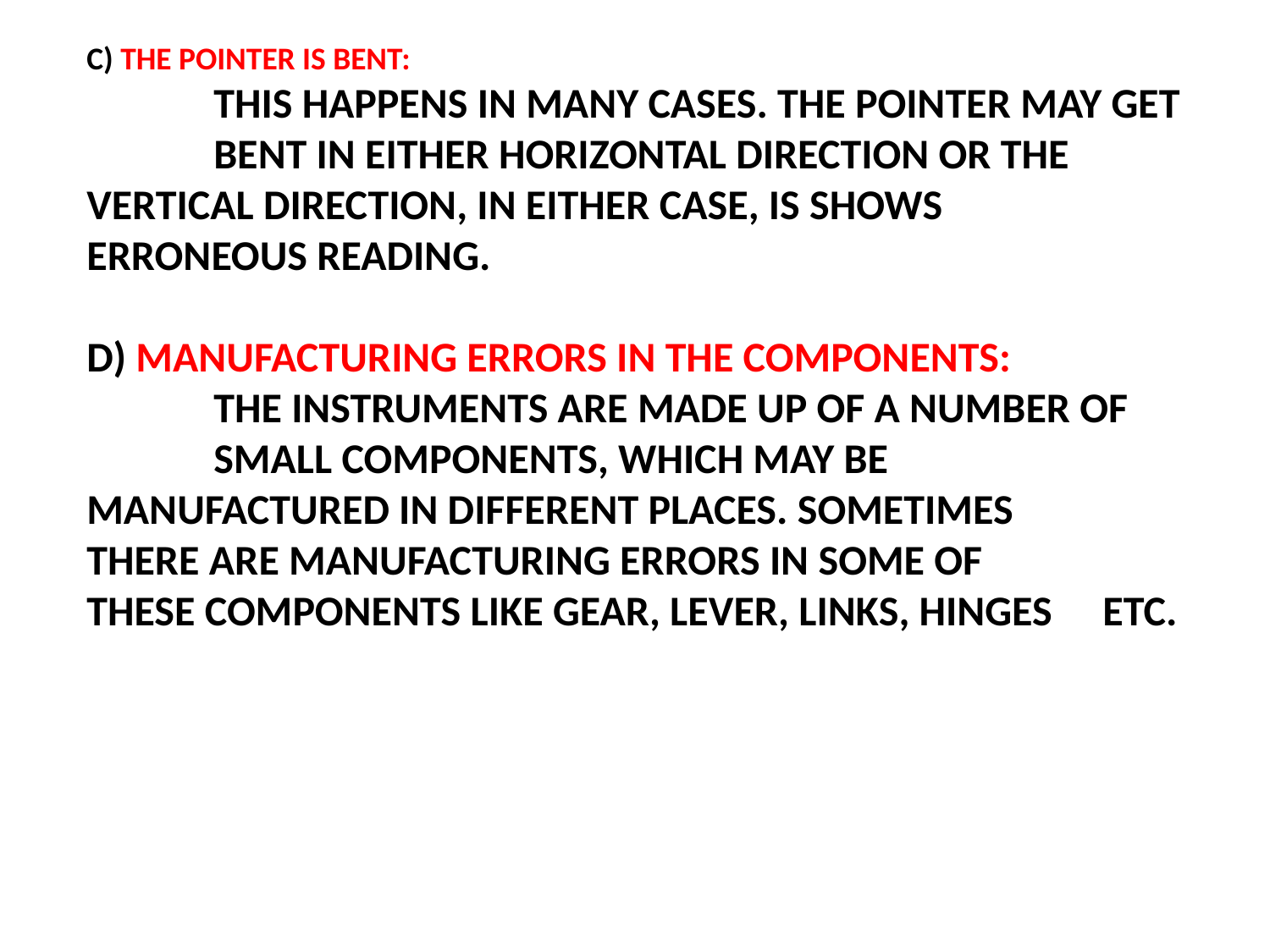

C) THE POINTER IS BENT:
	THIS HAPPENS IN MANY CASES. THE POINTER MAY GET 	BENT IN EITHER HORIZONTAL DIRECTION OR THE 	VERTICAL DIRECTION, IN EITHER CASE, IS SHOWS 	ERRONEOUS READING.

D) MANUFACTURING ERRORS IN THE COMPONENTS:
	THE INSTRUMENTS ARE MADE UP OF A NUMBER OF 	SMALL COMPONENTS, WHICH MAY BE 	MANUFACTURED IN DIFFERENT PLACES. SOMETIMES 	THERE ARE MANUFACTURING ERRORS IN SOME OF 	THESE COMPONENTS LIKE GEAR, LEVER, LINKS, HINGES 	ETC.